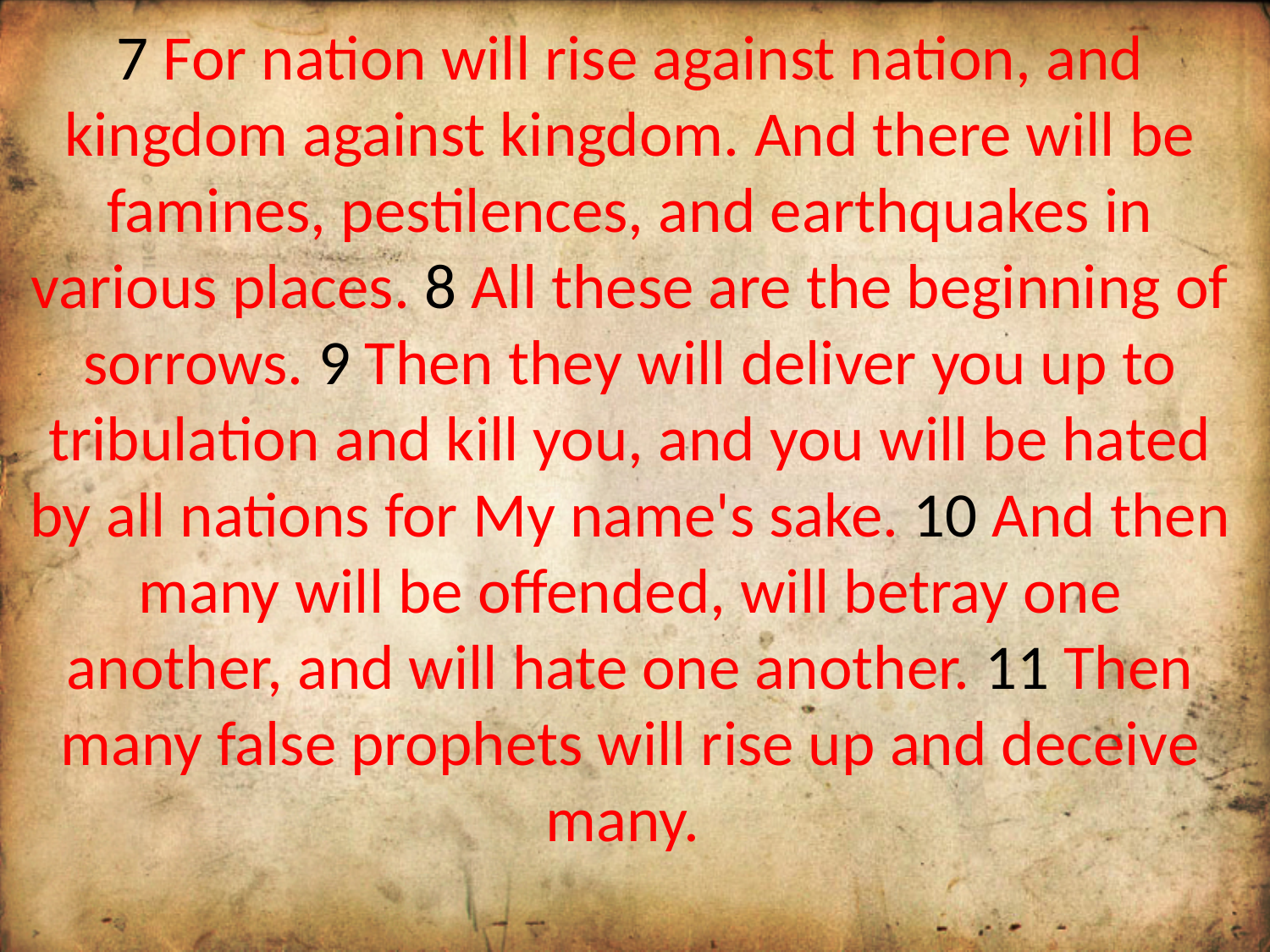

7 For nation will rise against nation, and kingdom against kingdom. And there will be famines, pestilences, and earthquakes in various places. 8 All these are the beginning of sorrows. 9 Then they will deliver you up to tribulation and kill you, and you will be hated by all nations for My name's sake. 10 And then many will be offended, will betray one another, and will hate one another. 11 Then many false prophets will rise up and deceive many.